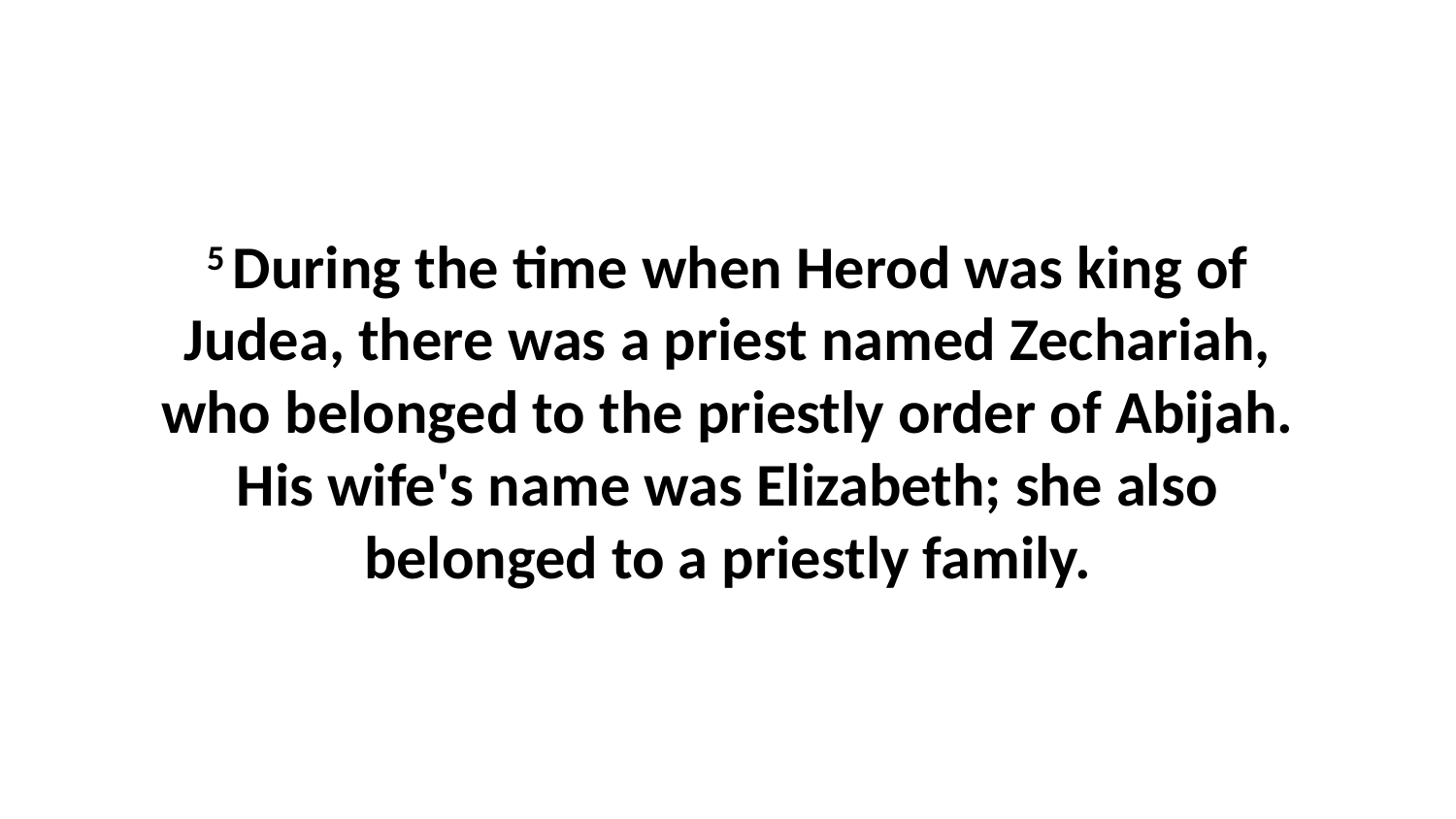

5 During the time when Herod was king of Judea, there was a priest named Zechariah, who belonged to the priestly order of Abijah. His wife's name was Elizabeth; she also belonged to a priestly family.